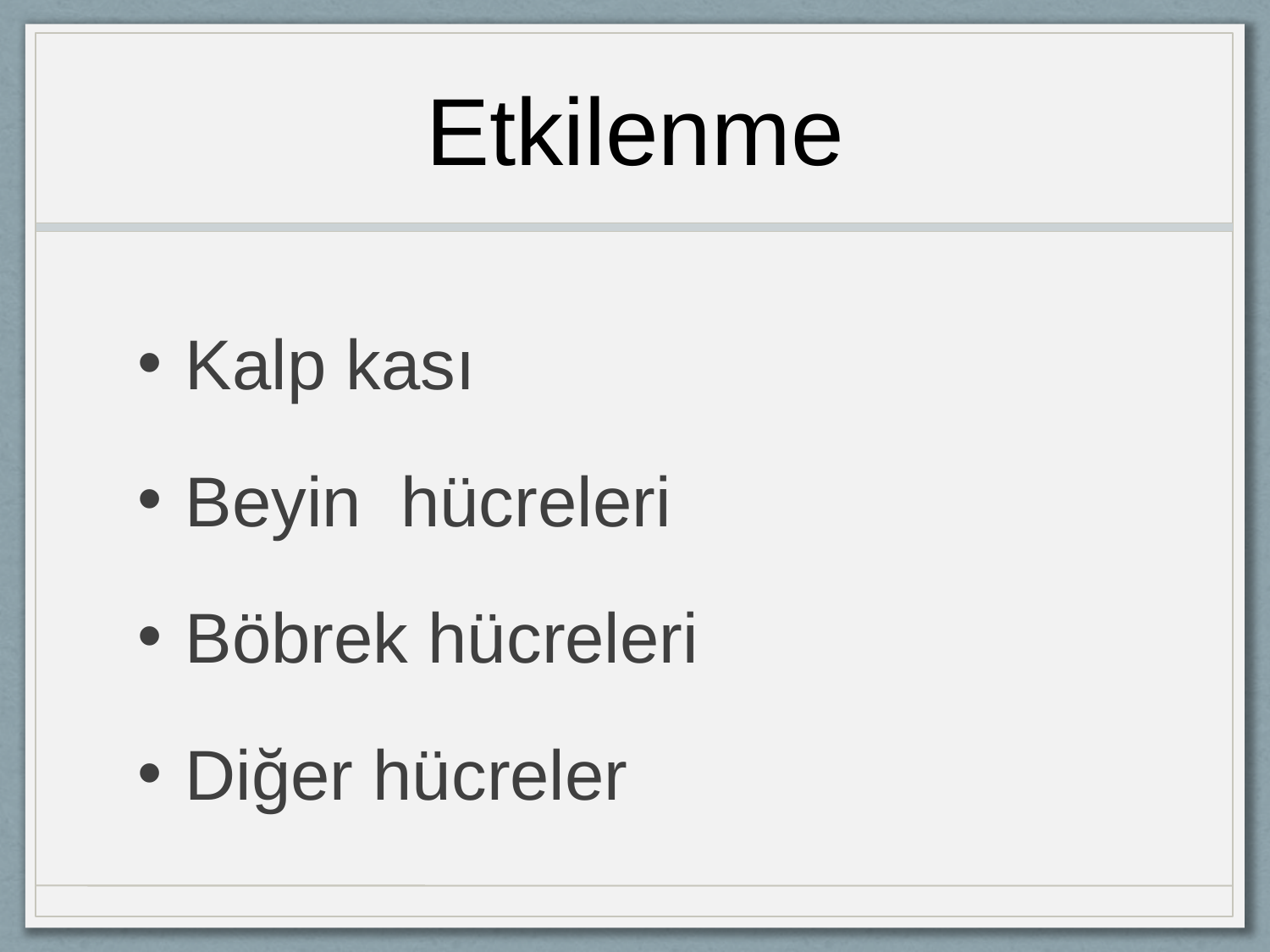

# Etkilenme
Kalp kası
Beyin  hücreleri
Böbrek hücreleri
Diğer hücreler